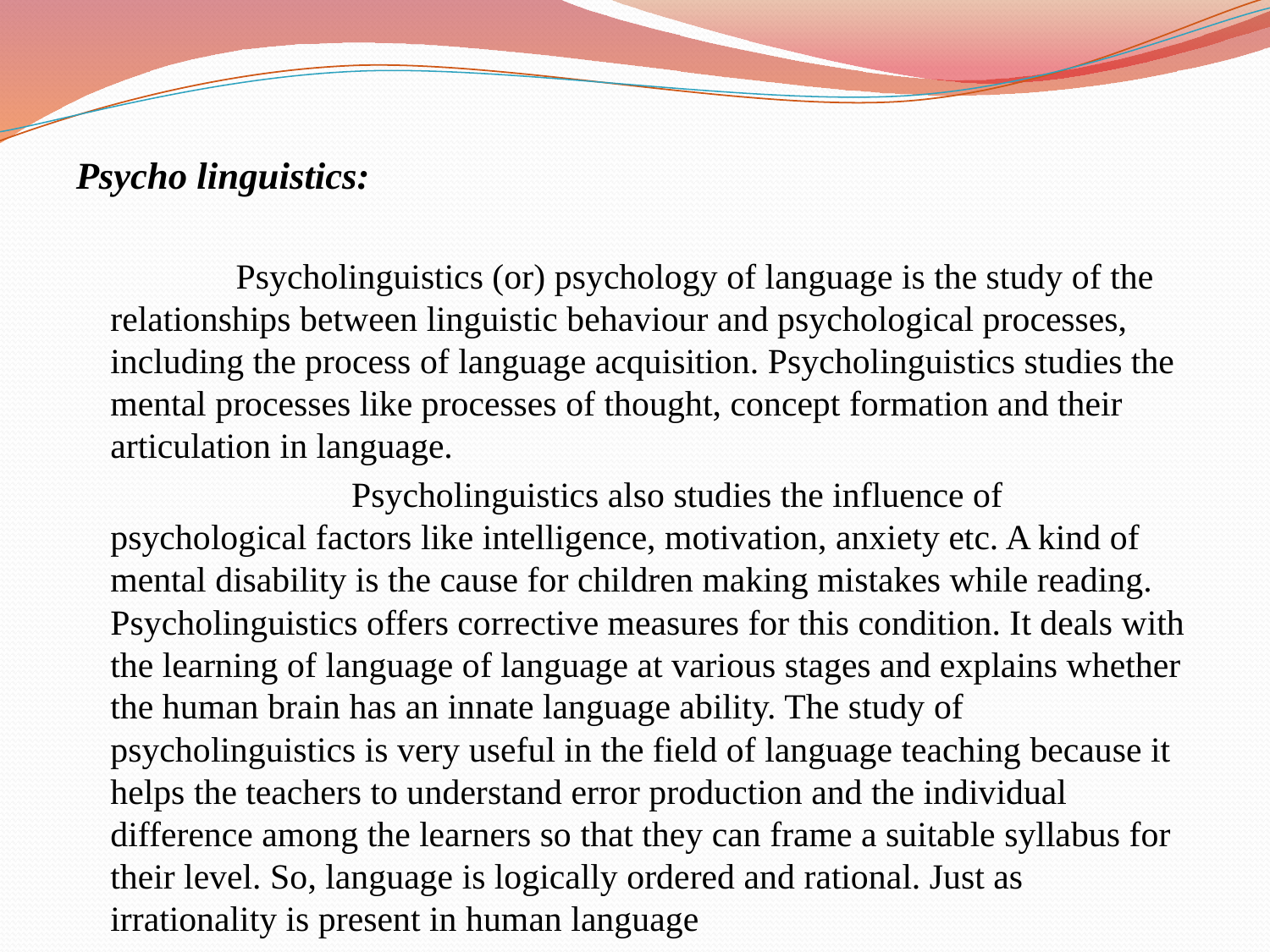

Psycho linguistics:

                  Psycholinguistics (or) psychology of language is the study of the relationships between linguistic behaviour and psychological processes, including the process of language acquisition. Psycholinguistics studies the mental processes like processes of thought, concept formation and their articulation in language.
                               Psycholinguistics also studies the influence of psychological factors like intelligence, motivation, anxiety etc. A kind of mental disability is the cause for children making mistakes while reading. Psycholinguistics offers corrective measures for this condition. It deals with the learning of language of language at various stages and explains whether the human brain has an innate language ability. The study of psycholinguistics is very useful in the field of language teaching because it helps the teachers to understand error production and the individual difference among the learners so that they can frame a suitable syllabus for their level. So, language is logically ordered and rational. Just as irrationality is present in human language